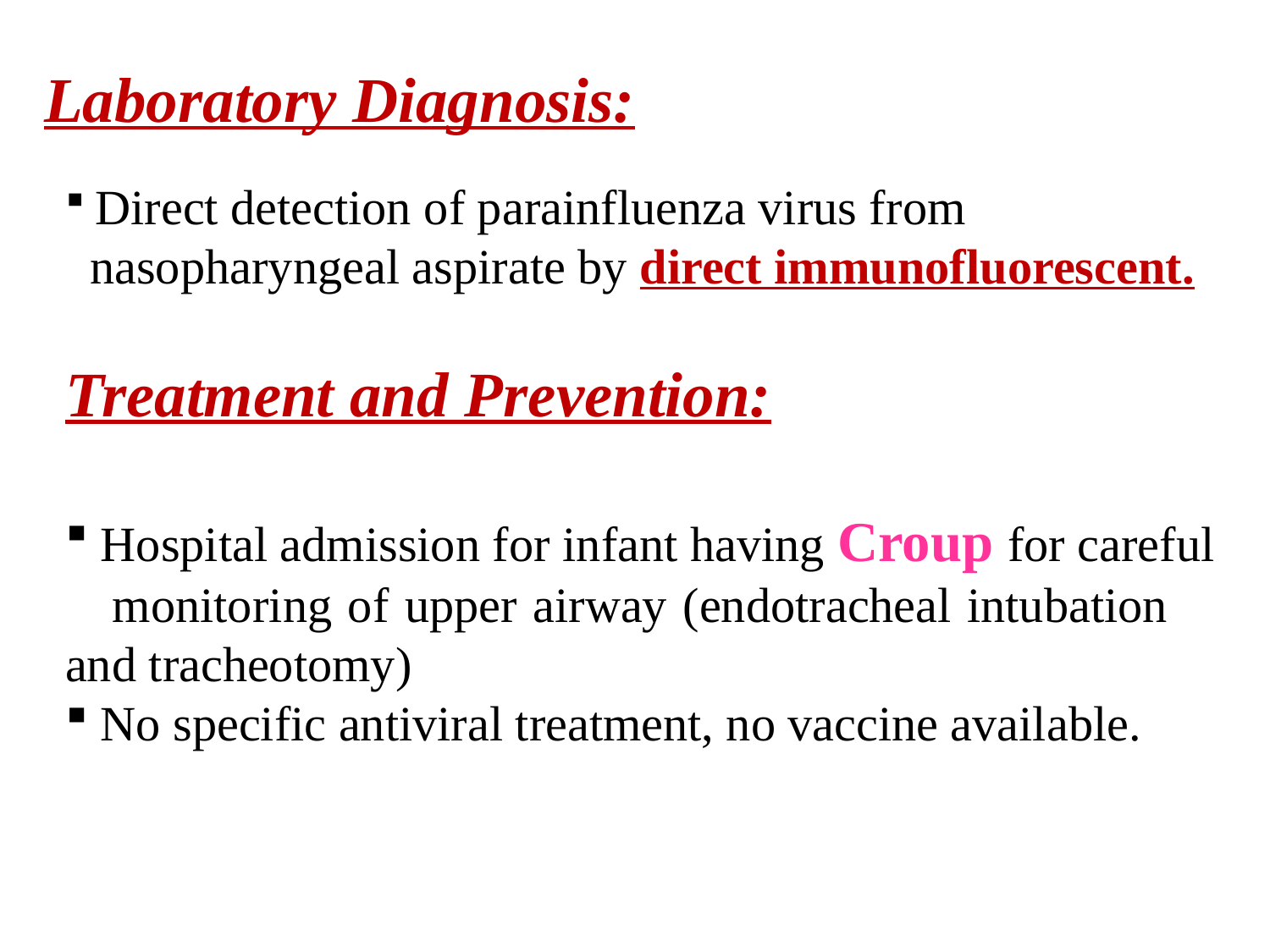

Laboratory Diagnosis:
 Direct detection of parainfluenza virus from
  nasopharyngeal aspirate by direct immunofluorescent.

Treatment and Prevention:

 Hospital admission for infant having Croup for careful
   monitoring of upper airway (endotracheal intubation    and tracheotomy)
 No specific antiviral treatment, no vaccine available.